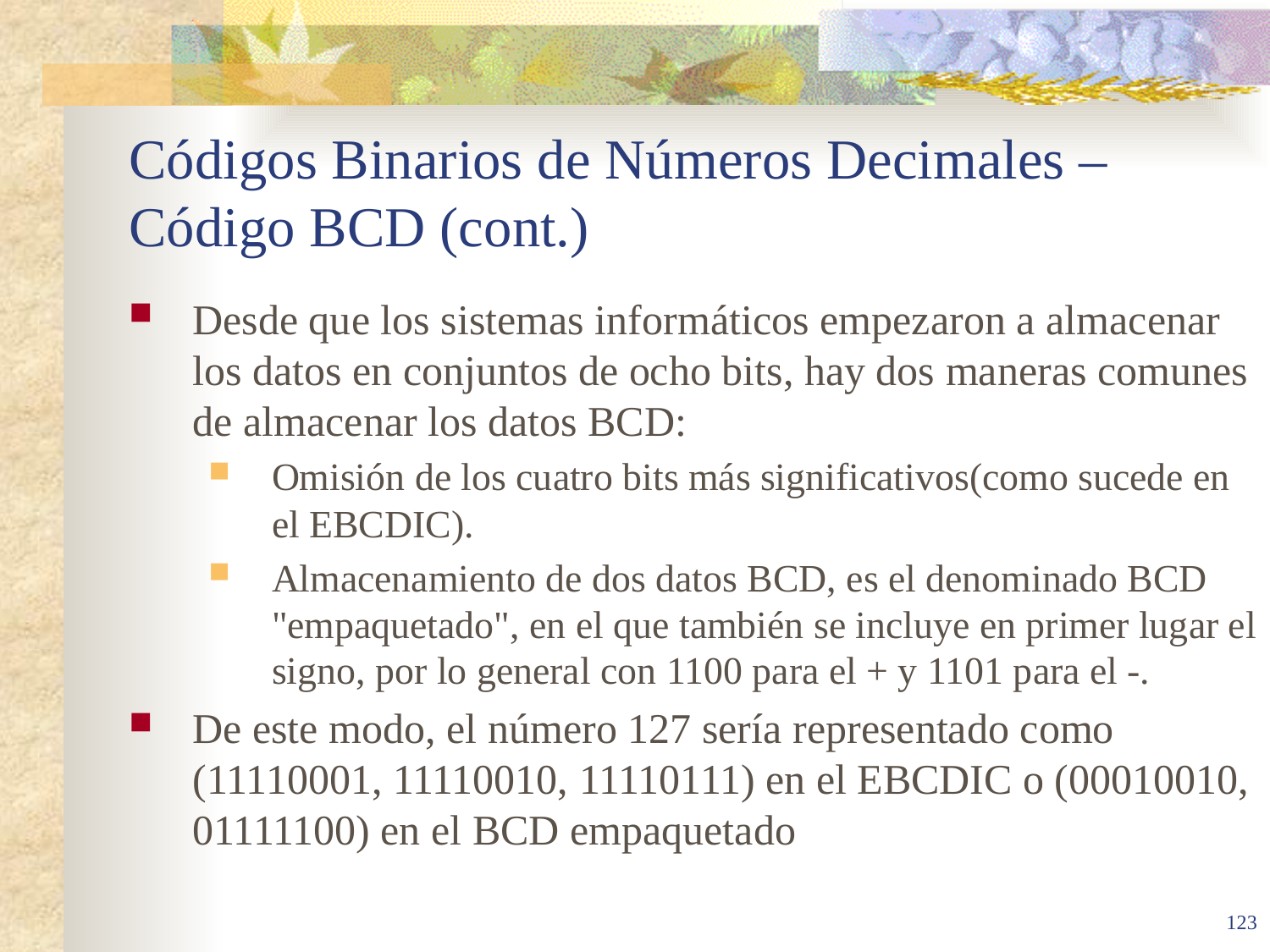

# Códigos Binarios de Números Decimales – Código BCD (cont.)
Desde que los sistemas informáticos empezaron a almacenar los datos en conjuntos de ocho bits, hay dos maneras comunes de almacenar los datos BCD:
Omisión de los cuatro bits más significativos(como sucede en el EBCDIC).
Almacenamiento de dos datos BCD, es el denominado BCD "empaquetado", en el que también se incluye en primer lugar el signo, por lo general con 1100 para el + y 1101 para el -.
De este modo, el número 127 sería representado como (11110001, 11110010, 11110111) en el EBCDIC o (00010010, 01111100) en el BCD empaquetado
123